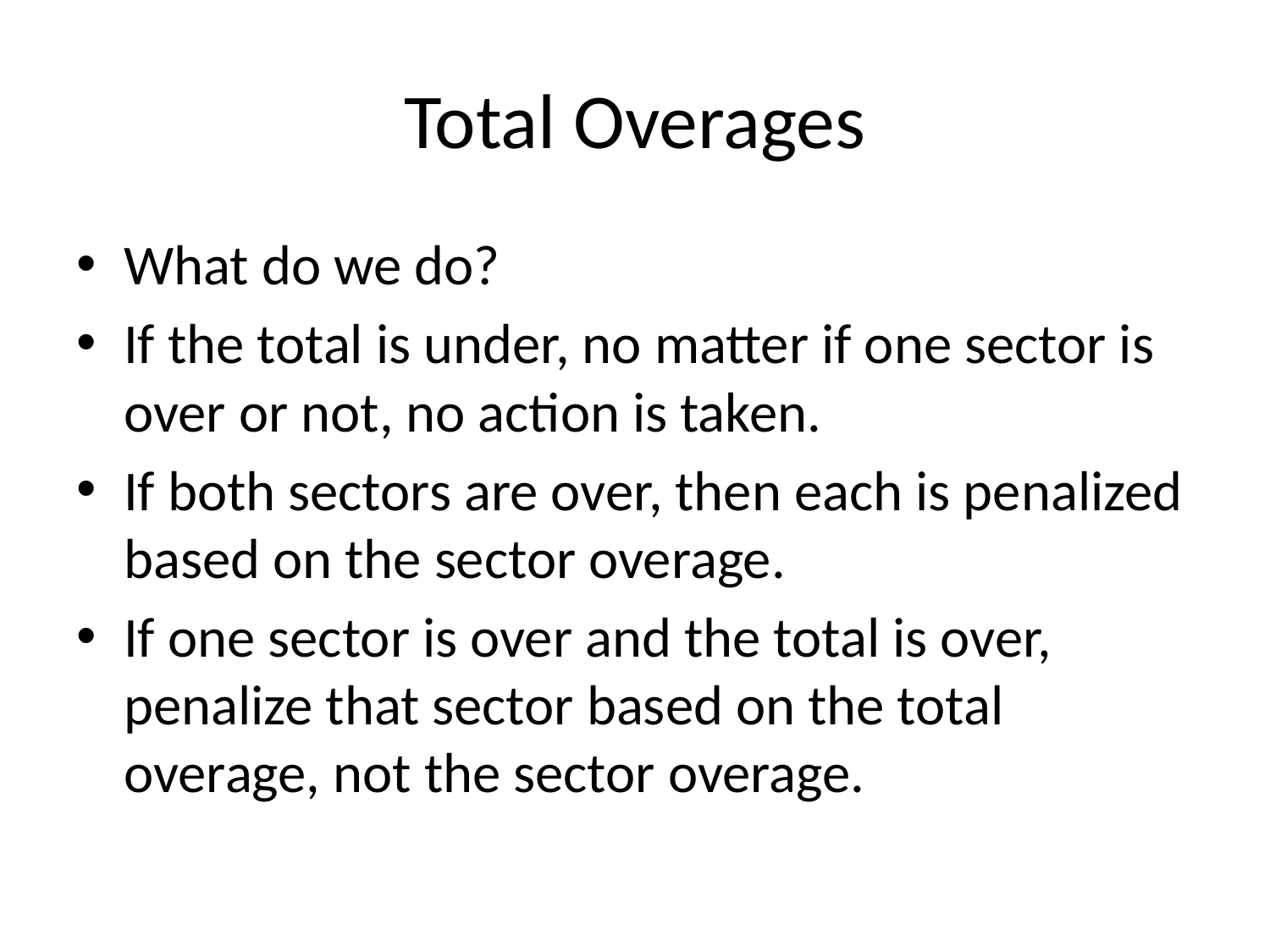

# Total Overages
What do we do?
If the total is under, no matter if one sector is over or not, no action is taken.
If both sectors are over, then each is penalized based on the sector overage.
If one sector is over and the total is over, penalize that sector based on the total overage, not the sector overage.